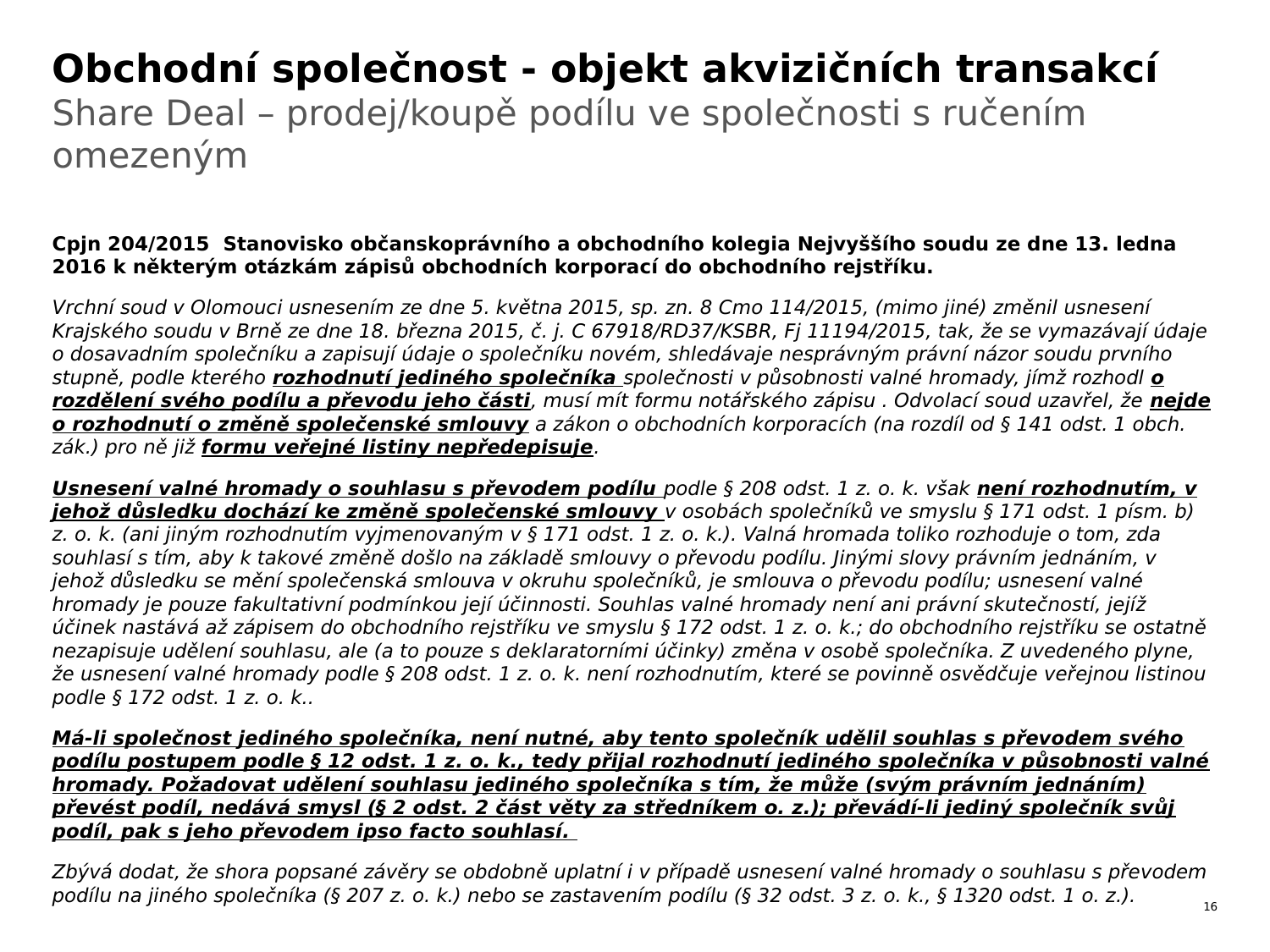

# Obchodní společnost - objekt akvizičních transakcí
Share Deal – prodej/koupě podílu ve společnosti s ručením omezeným
Cpjn 204/2015  Stanovisko občanskoprávního a obchodního kolegia Nejvyššího soudu ze dne 13. ledna 2016 k některým otázkám zápisů obchodních korporací do obchodního rejstříku.
Vrchní soud v Olomouci usnesením ze dne 5. května 2015, sp. zn. 8 Cmo 114/2015, (mimo jiné) změnil usnesení Krajského soudu v Brně ze dne 18. března 2015, č. j. C 67918/RD37/KSBR, Fj 11194/2015, tak, že se vymazávají údaje o dosavadním společníku a zapisují údaje o společníku novém, shledávaje nesprávným právní názor soudu prvního stupně, podle kterého rozhodnutí jediného společníka společnosti v působnosti valné hromady, jímž rozhodl o rozdělení svého podílu a převodu jeho části, musí mít formu notářského zápisu . Odvolací soud uzavřel, že nejde o rozhodnutí o změně společenské smlouvy a zákon o obchodních korporacích (na rozdíl od § 141 odst. 1 obch. zák.) pro ně již formu veřejné listiny nepředepisuje.
Usnesení valné hromady o souhlasu s převodem podílu podle § 208 odst. 1 z. o. k. však není rozhodnutím, v jehož důsledku dochází ke změně společenské smlouvy v osobách společníků ve smyslu § 171 odst. 1 písm. b) z. o. k. (ani jiným rozhodnutím vyjmenovaným v § 171 odst. 1 z. o. k.). Valná hromada toliko rozhoduje o tom, zda souhlasí s tím, aby k takové změně došlo na základě smlouvy o převodu podílu. Jinými slovy právním jednáním, v jehož důsledku se mění společenská smlouva v okruhu společníků, je smlouva o převodu podílu; usnesení valné hromady je pouze fakultativní podmínkou její účinnosti. Souhlas valné hromady není ani právní skutečností, jejíž účinek nastává až zápisem do obchodního rejstříku ve smyslu § 172 odst. 1 z. o. k.; do obchodního rejstříku se ostatně nezapisuje udělení souhlasu, ale (a to pouze s deklaratorními účinky) změna v osobě společníka. Z uvedeného plyne, že usnesení valné hromady podle § 208 odst. 1 z. o. k. není rozhodnutím, které se povinně osvědčuje veřejnou listinou podle § 172 odst. 1 z. o. k..
Má-li společnost jediného společníka, není nutné, aby tento společník udělil souhlas s převodem svého podílu postupem podle § 12 odst. 1 z. o. k., tedy přijal rozhodnutí jediného společníka v působnosti valné hromady. Požadovat udělení souhlasu jediného společníka s tím, že může (svým právním jednáním) převést podíl, nedává smysl (§ 2 odst. 2 část věty za středníkem o. z.); převádí-li jediný společník svůj podíl, pak s jeho převodem ipso facto souhlasí.
Zbývá dodat, že shora popsané závěry se obdobně uplatní i v případě usnesení valné hromady o souhlasu s převodem podílu na jiného společníka (§ 207 z. o. k.) nebo se zastavením podílu (§ 32 odst. 3 z. o. k., § 1320 odst. 1 o. z.).